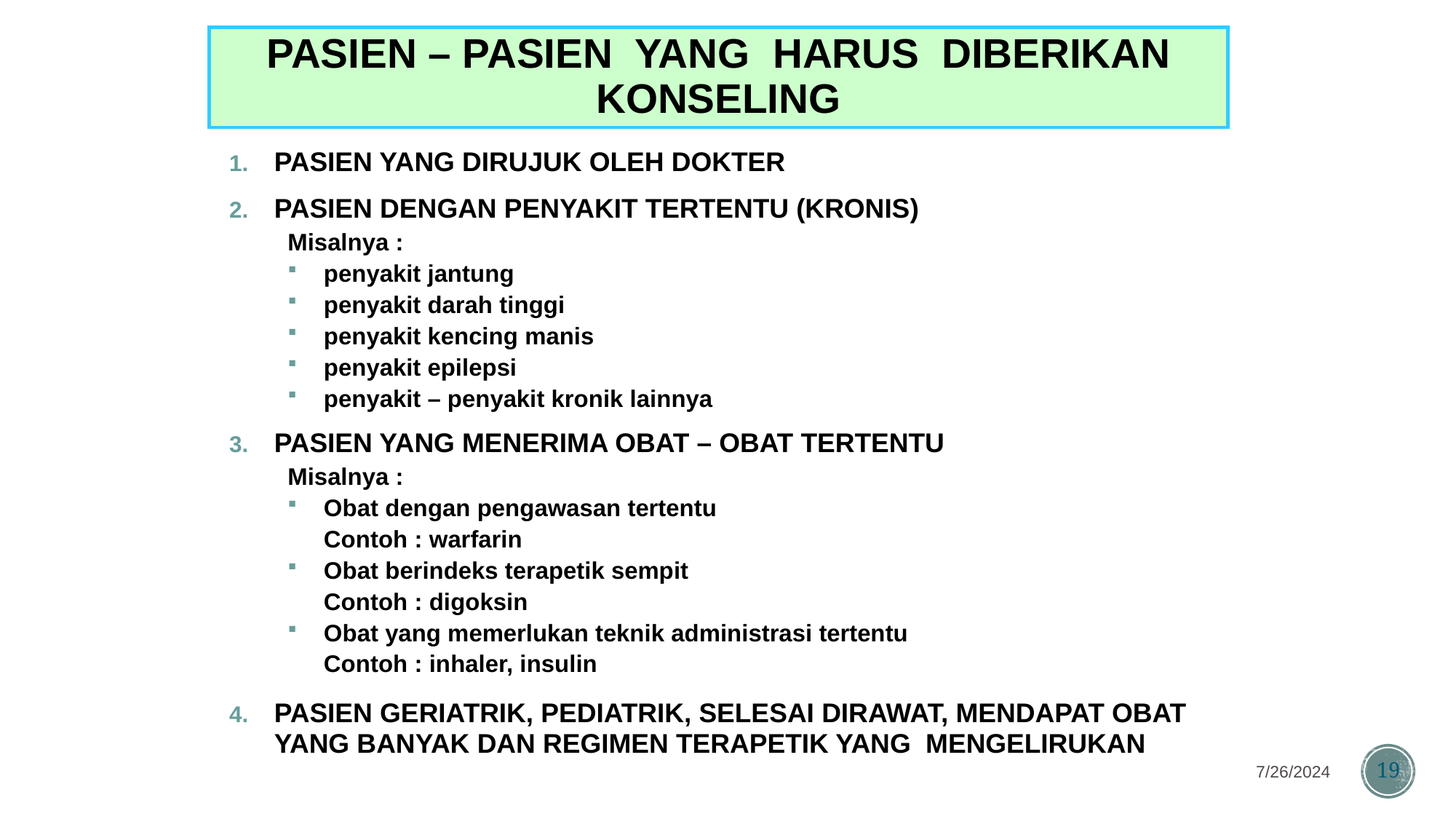

# PASIEN – PASIEN  YANG  HARUS  DIBERIKAN KONSELING
PASIEN YANG DIRUJUK OLEH DOKTER
PASIEN DENGAN PENYAKIT TERTENTU (KRONIS)
Misalnya :
penyakit jantung
penyakit darah tinggi
penyakit kencing manis
penyakit epilepsi
penyakit – penyakit kronik lainnya
PASIEN YANG MENERIMA OBAT – OBAT TERTENTU
Misalnya :
Obat dengan pengawasan tertentu
	Contoh : warfarin
Obat berindeks terapetik sempit
	Contoh : digoksin
Obat yang memerlukan teknik administrasi tertentu
	Contoh : inhaler, insulin
PASIEN GERIATRIK, PEDIATRIK, SELESAI DIRAWAT, MENDAPAT OBAT YANG BANYAK DAN REGIMEN TERAPETIK YANG  MENGELIRUKAN
7/26/2024
19